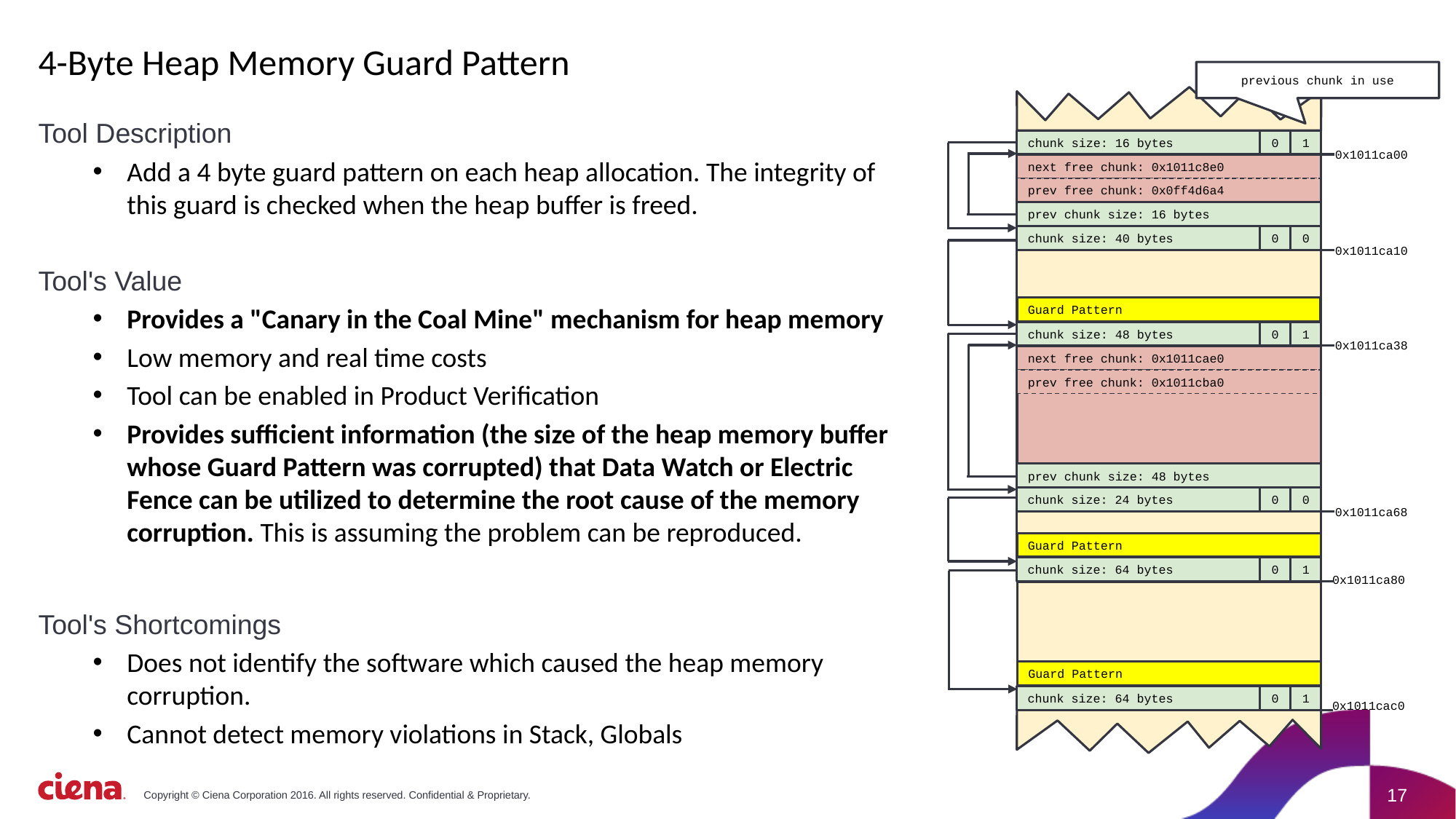

# 4-Byte Heap Memory Guard Pattern
previous chunk in use

Tool Description
Add a 4 byte guard pattern on each heap allocation. The integrity of this guard is checked when the heap buffer is freed.

Tool's Value
Provides a "Canary in the Coal Mine" mechanism for heap memory
Low memory and real time costs
Tool can be enabled in Product Verification
Provides sufficient information (the size of the heap memory buffer whose Guard Pattern was corrupted) that Data Watch or Electric Fence can be utilized to determine the root cause of the memory corruption. This is assuming the problem can be reproduced.

Tool's Shortcomings
Does not identify the software which caused the heap memory corruption.
Cannot detect memory violations in Stack, Globals

chunk size: 16 bytes
0
1
0x1011ca00
0x1011ca10
0x1011ca38
0x1011ca68
0x1011ca80
0x1011cac0

next free chunk: 0x1011c8e0
prev free chunk: 0x0ff4d6a4
prev chunk size: 16 bytes
chunk size: 40 bytes
0
0

Guard Pattern
chunk size: 48 bytes
0
1

next free chunk: 0x1011cae0
prev free chunk: 0x1011cba0

prev chunk size: 48 bytes
chunk size: 24 bytes
0
0

Guard Pattern
chunk size: 64 bytes
0
1

Guard Pattern
chunk size: 64 bytes
0
1